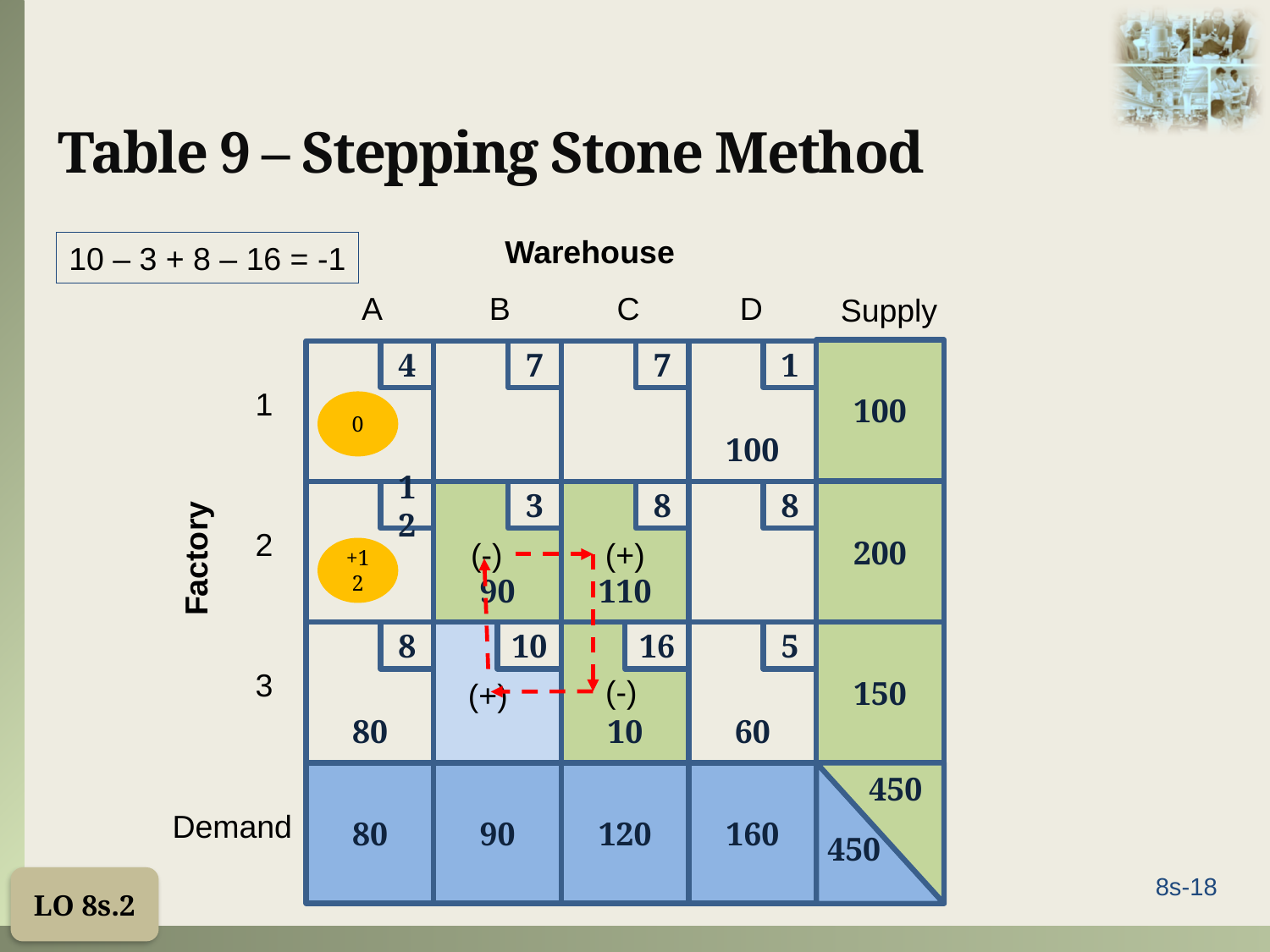

# Table 9 – Stepping Stone Method
Warehouse
A
B
C
D
Supply
100

4

7

7

100
1

12

90
3

110
8

8
200

80
8

10

10
16

60
5
150
80
90
120
160

1
2
Factory
3
450
Demand
450
10 – 3 + 8 – 16 = -1
0
(-)
(+)
+12
(-)
(+)
LO 8s.2